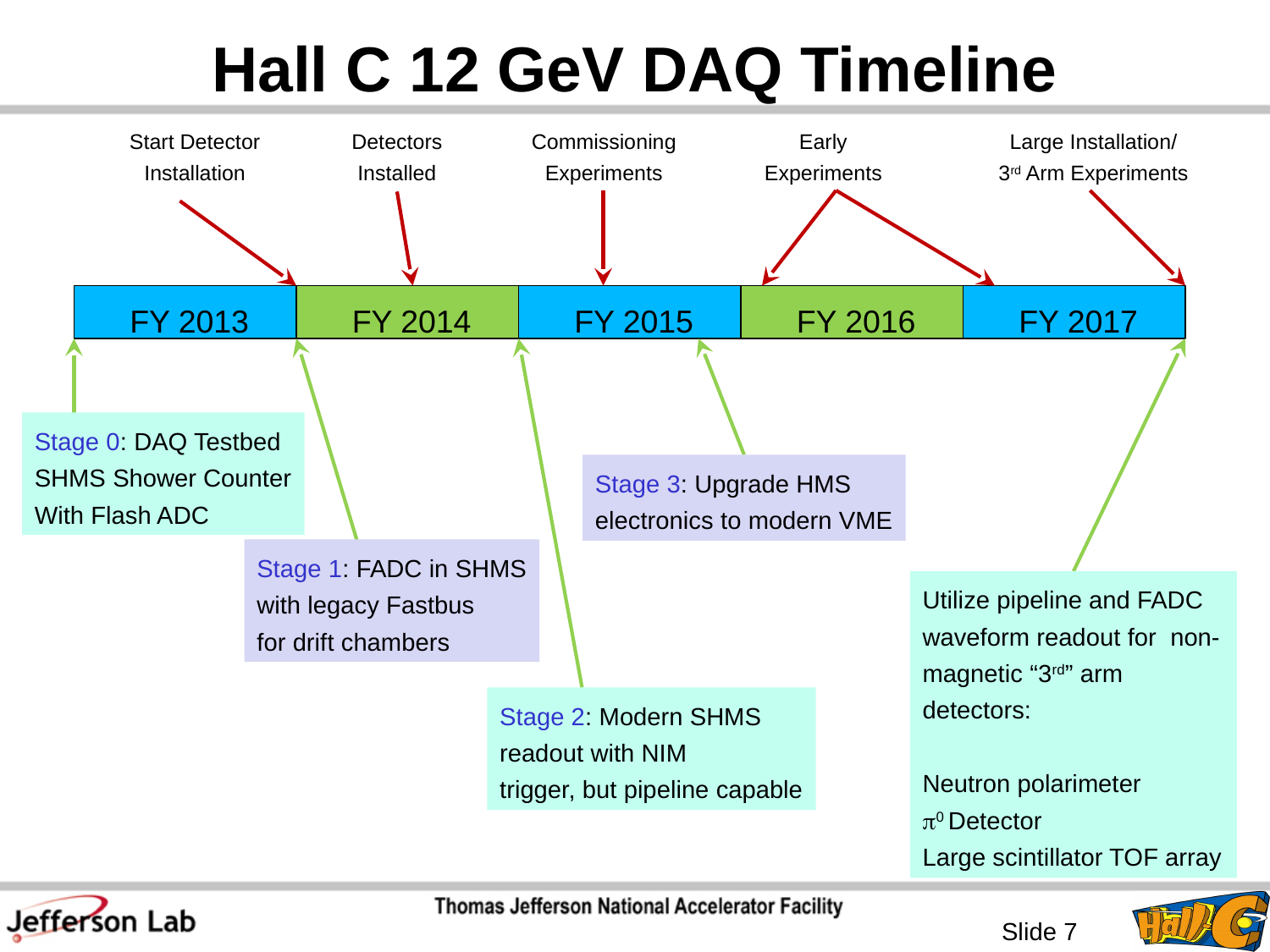

Hall C 12 GeV DAQ Timeline
Start Detector
Installation
Detectors
Installed
Commissioning
Experiments

Early
Experiments
Large Installation/
3rd Arm Experiments

FY 2013

FY 2014

FY 2015

FY 2016

FY 2017
Stage 0: DAQ Testbed
SHMS Shower Counter
With Flash ADC
Stage 3: Upgrade HMS
electronics to modern VME
Stage 1: FADC in SHMS
with legacy Fastbus
for drift chambers
Utilize pipeline and FADC waveform readout for  non-magnetic “3rd” arm detectors:

Neutron polarimeter
π0 Detector
Large scintillator TOF array
Stage 2: Modern SHMS
readout with NIM
trigger, but pipeline capable
Slide 7